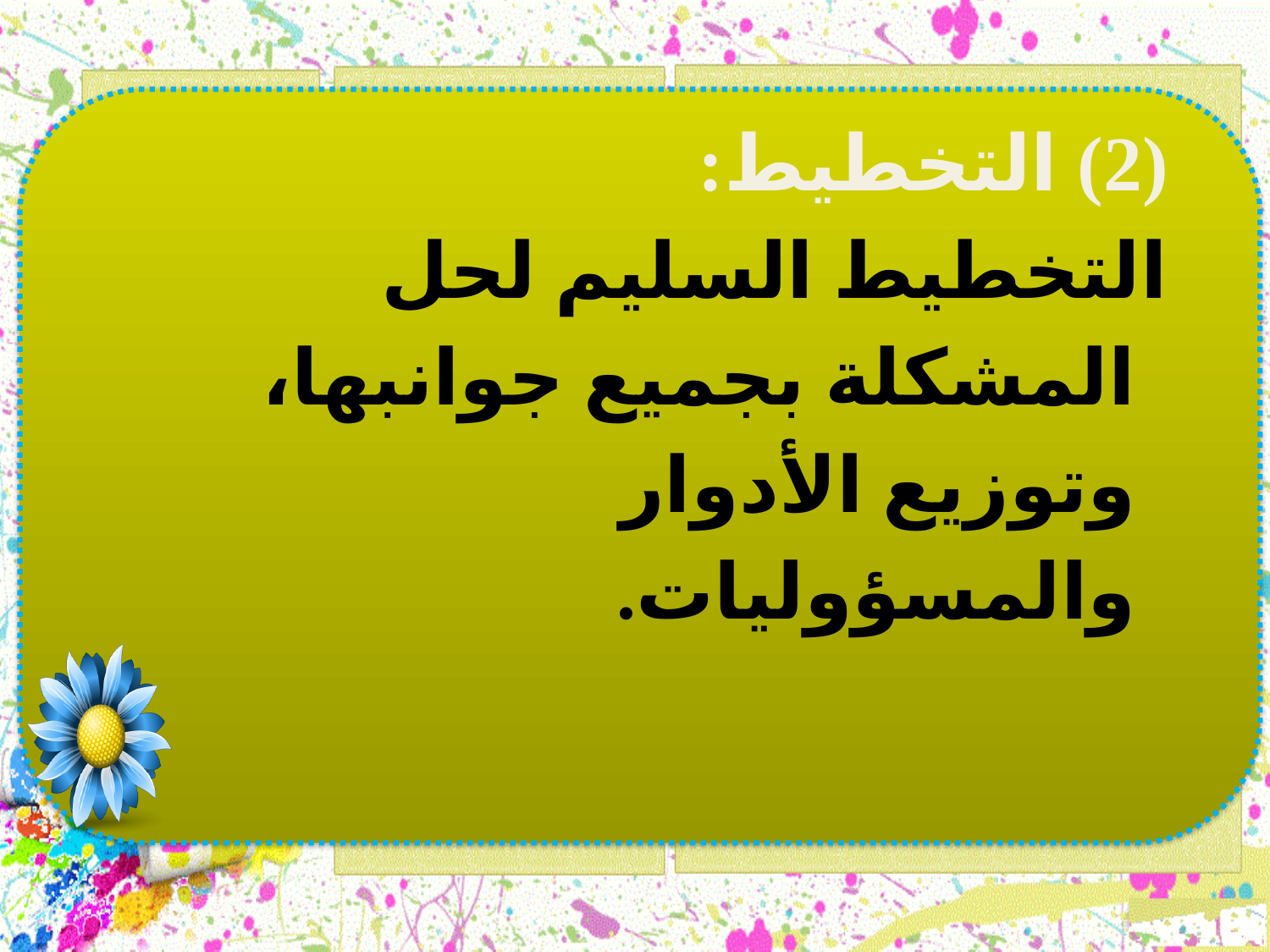

(2) التخطيط:
التخطيط السليم لحل المشكلة بجميع جوانبها، وتوزيع الأدوار والمسؤوليات.